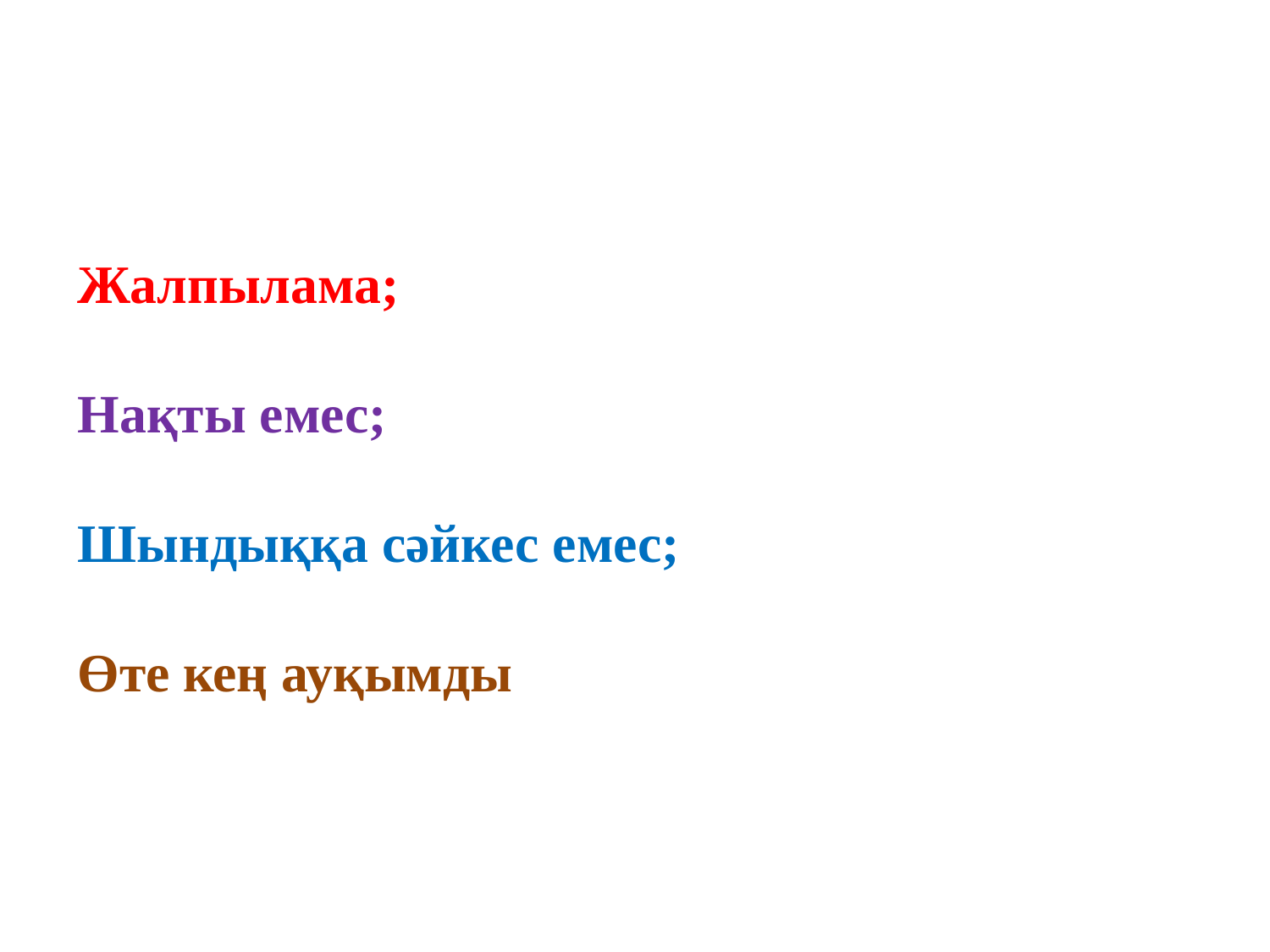

# Жалпылама; Нақты емес; Шындыққа сәйкес емес; Өте кең ауқымды